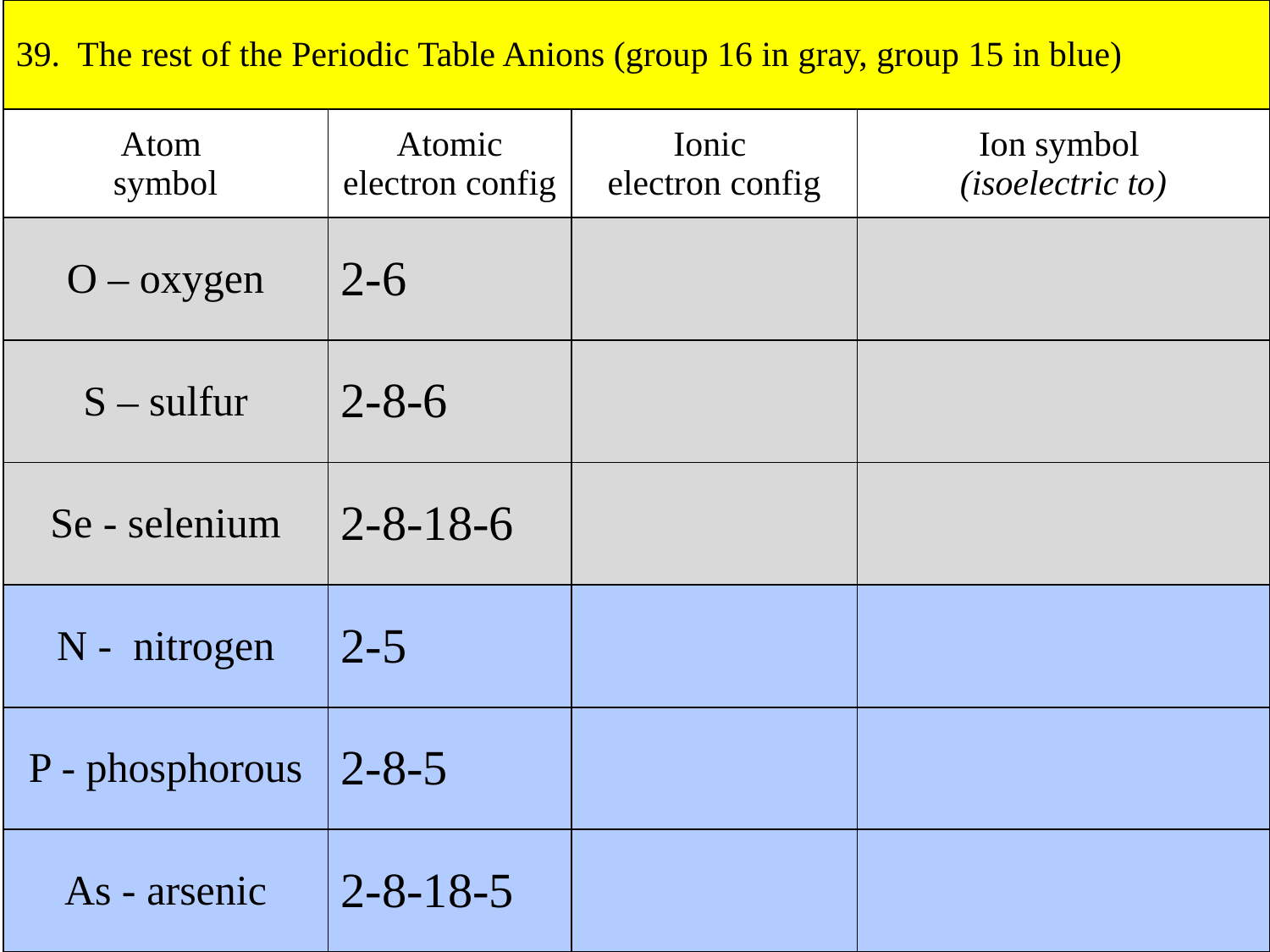

| 39. The rest of the Periodic Table Anions (group 16 in gray, group 15 in blue) |  |  |  |
| --- | --- | --- | --- |
| Atom symbol | Atomic electron config | Ionic electron config | Ion symbol (isoelectric to) |
| O – oxygen | 2-6 |  |  |
| S – sulfur | 2-8-6 |  |  |
| Se - selenium | 2-8-18-6 |  |  |
| N - nitrogen | 2-5 |  |  |
| P - phosphorous | 2-8-5 |  |  |
| As - arsenic | 2-8-18-5 |  |  |